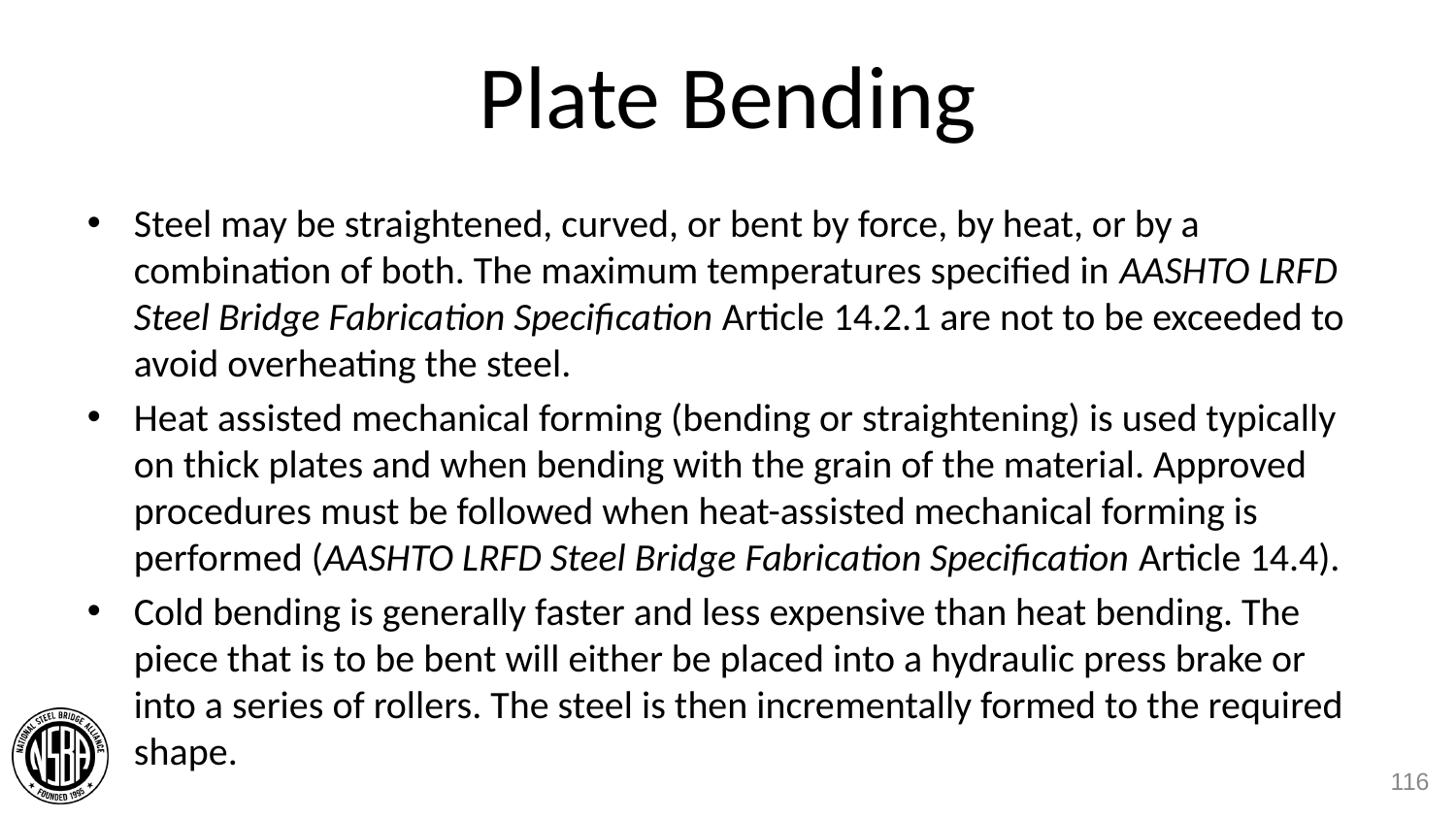

# Plate Bending
Steel may be straightened, curved, or bent by force, by heat, or by a combination of both. The maximum temperatures specified in AASHTO LRFD Steel Bridge Fabrication Specification Article 14.2.1 are not to be exceeded to avoid overheating the steel.
Heat assisted mechanical forming (bending or straightening) is used typically on thick plates and when bending with the grain of the material. Approved procedures must be followed when heat-assisted mechanical forming is performed (AASHTO LRFD Steel Bridge Fabrication Specification Article 14.4).
Cold bending is generally faster and less expensive than heat bending. The piece that is to be bent will either be placed into a hydraulic press brake or into a series of rollers. The steel is then incrementally formed to the required shape.
116